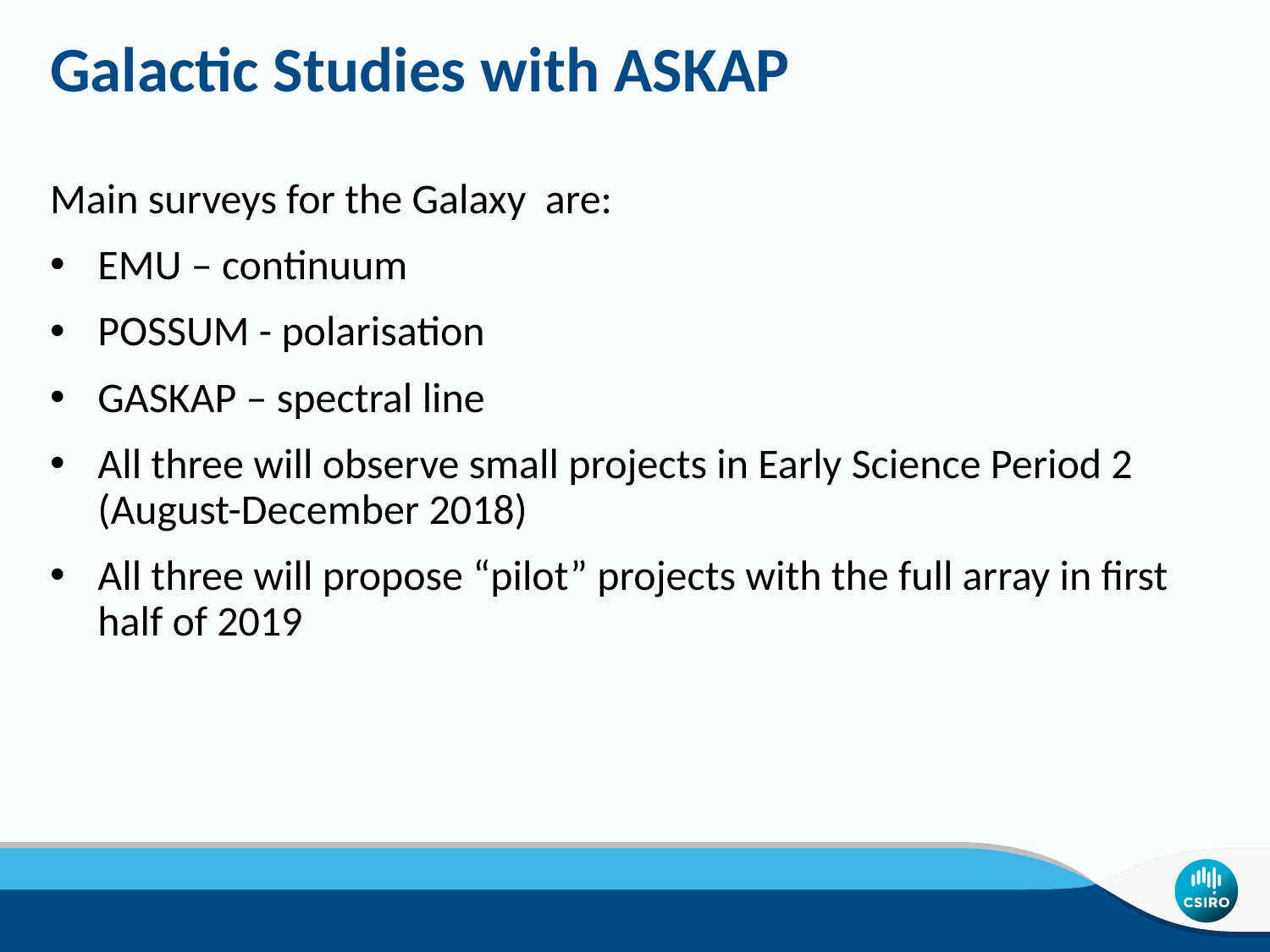

# Galactic Studies with ASKAP
Main surveys for the Galaxy  are:
EMU – continuum
POSSUM - polarisation
GASKAP – spectral line
All three will observe small projects in Early Science Period 2 (August-December 2018)
All three will propose “pilot” projects with the full array in first half of 2019